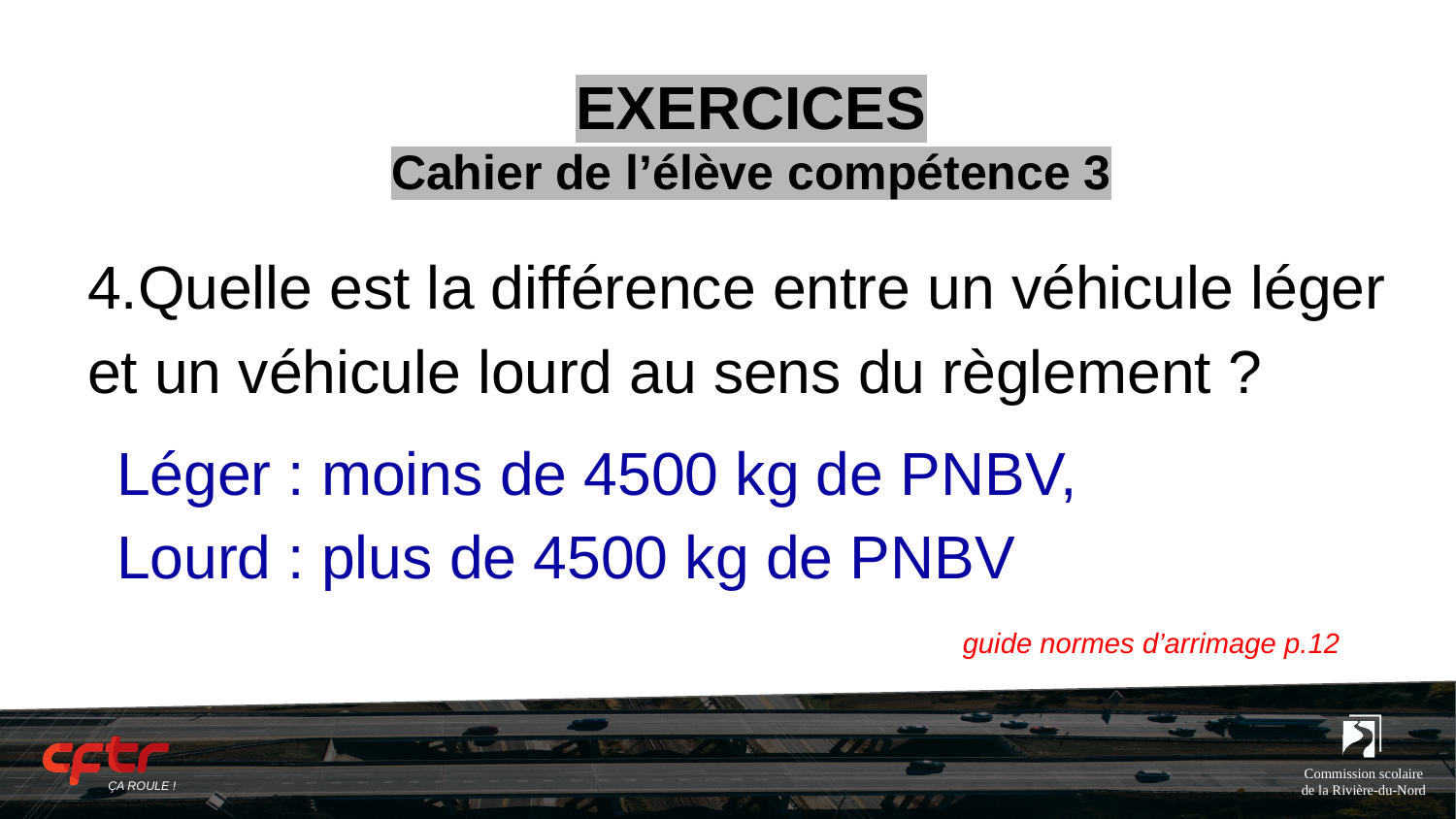

# EXERCICES
Cahier de l’élève compétence 3
4.Quelle est la différence entre un véhicule léger et un véhicule lourd au sens du règlement ?

Léger : moins de 4500 kg de PNBV,
Lourd : plus de 4500 kg de PNBV
guide normes d’arrimage p.12